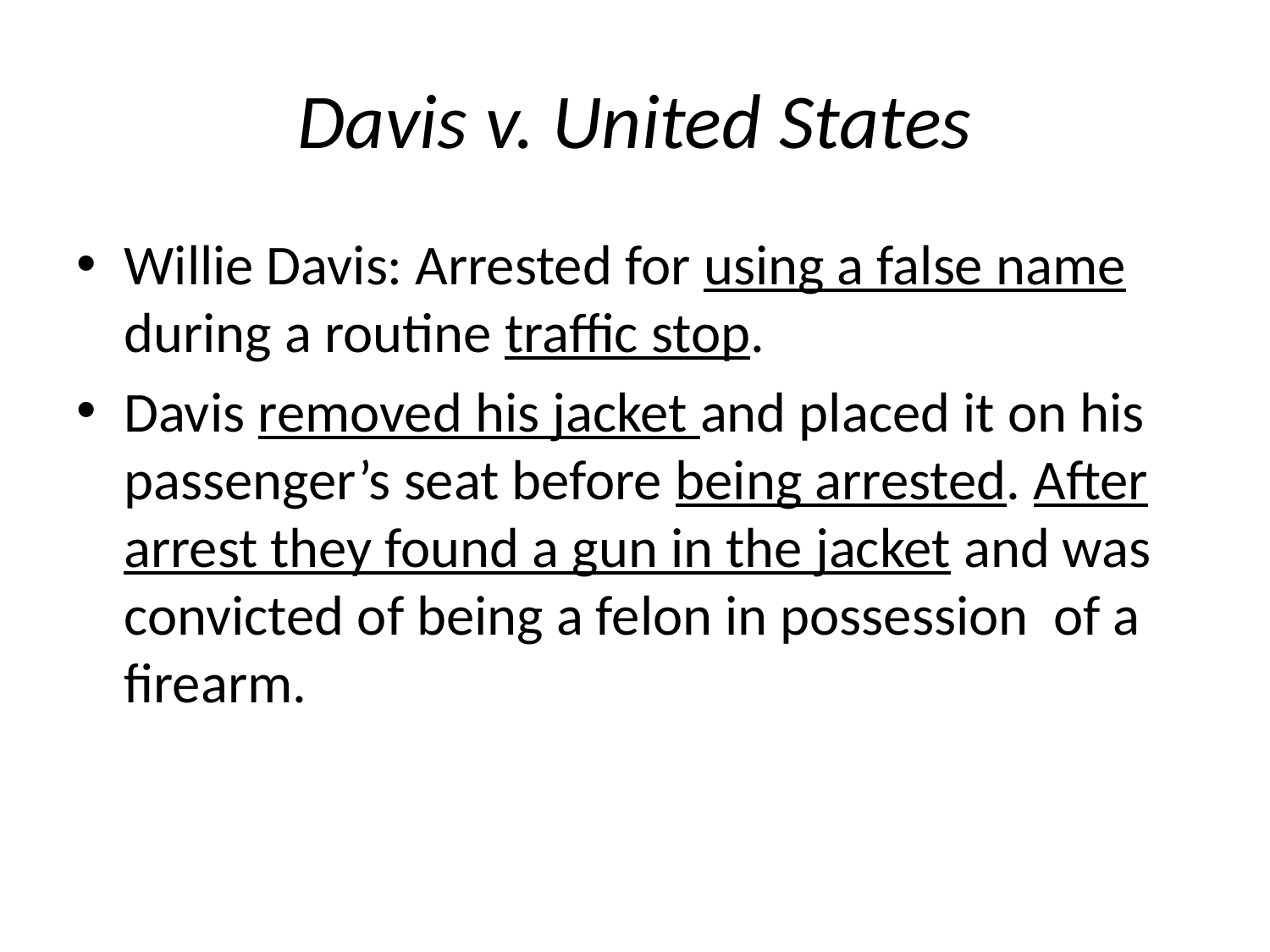

# Davis v. United States
Willie Davis: Arrested for using a false name during a routine traffic stop.
Davis removed his jacket and placed it on his passenger’s seat before being arrested. After arrest they found a gun in the jacket and was convicted of being a felon in possession  of a firearm.